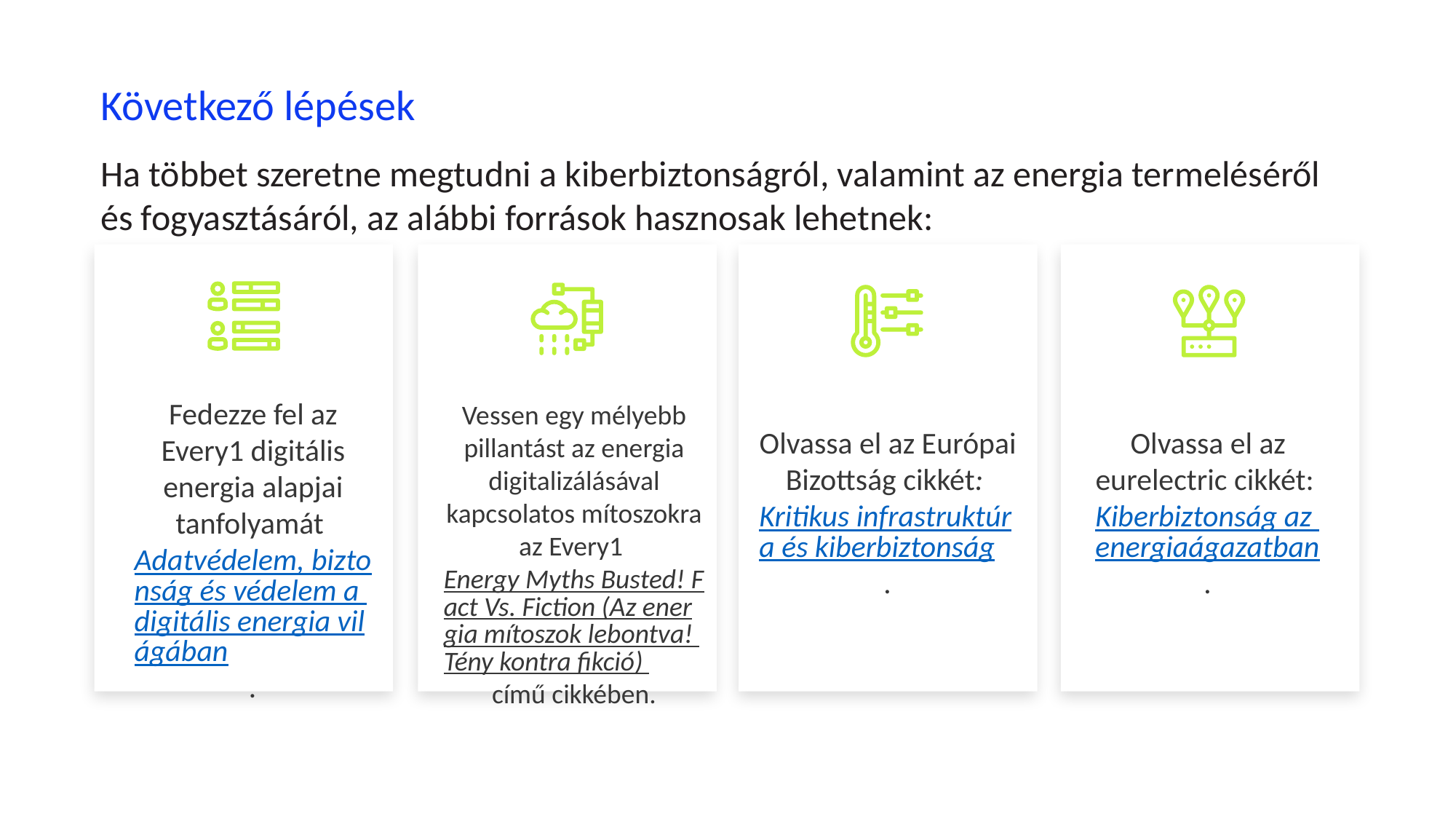

Következő lépések

Ha többet szeretne megtudni a kiberbiztonságról, valamint az energia termeléséről és fogyasztásáról, az alábbi források hasznosak lehetnek:

Fedezze fel az Every1 digitális energia alapjai tanfolyamát Adatvédelem, biztonság és védelem a digitális energia világában.
Vessen egy mélyebb pillantást az energia digitalizálásával kapcsolatos mítoszokra az Every1 Energy Myths Busted! Fact Vs. Fiction (Az energia mítoszok lebontva! Tény kontra fikció) című cikkében.
Olvassa el az Európai Bizottság cikkét: Kritikus infrastruktúra és kiberbiztonság.
Olvassa el az eurelectric cikkét: Kiberbiztonság az energiaágazatban.